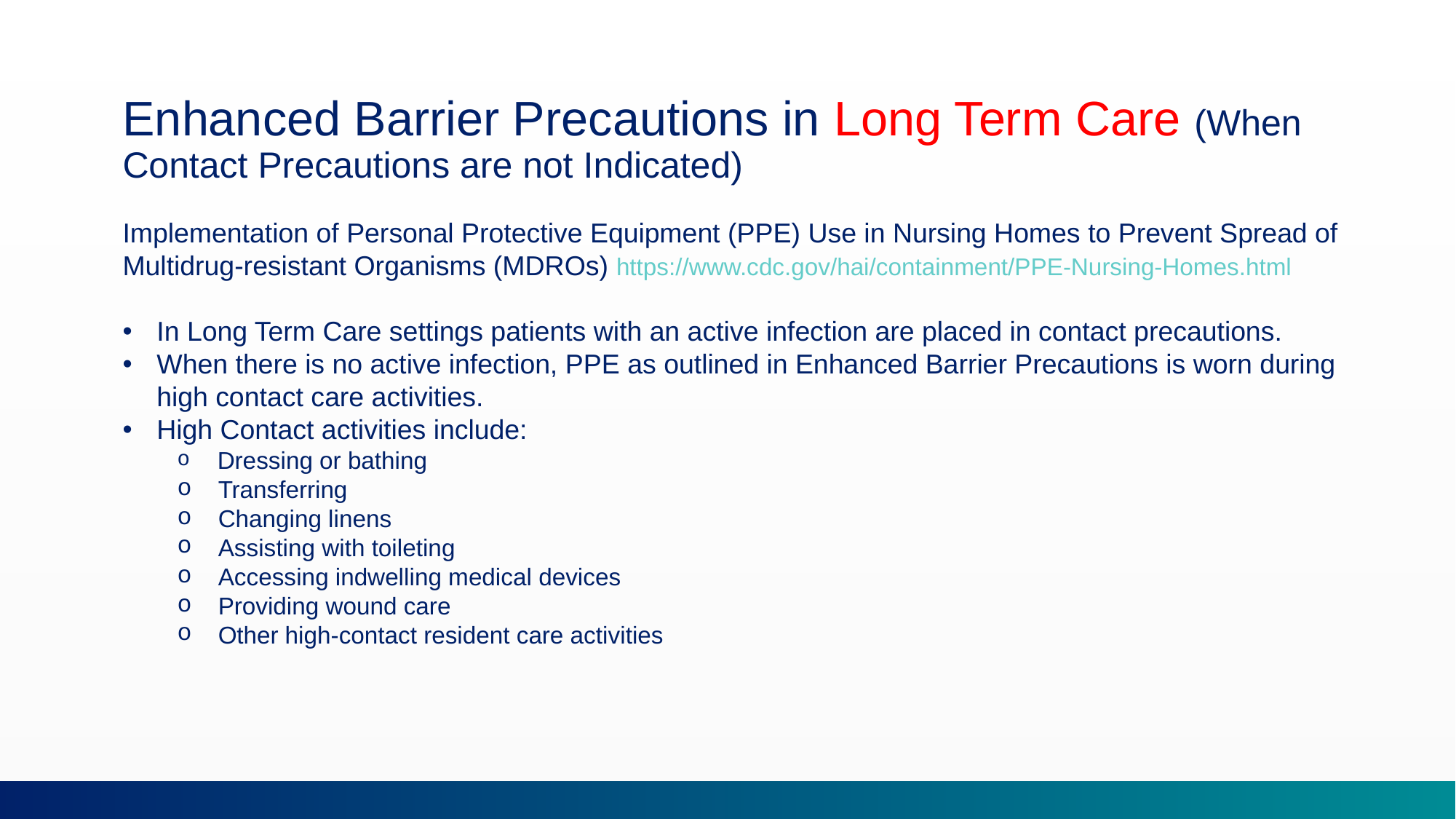

Enhanced Barrier Precautions in Long Term Care (When Contact Precautions are not Indicated)
Implementation of Personal Protective Equipment (PPE) Use in Nursing Homes to Prevent Spread of Multidrug-resistant Organisms (MDROs) https://www.cdc.gov/hai/containment/PPE-Nursing-Homes.html

In Long Term Care settings patients with an active infection are placed in contact precautions.
When there is no active infection, PPE as outlined in Enhanced Barrier Precautions is worn during high contact care activities.
High Contact activities include:
 Dressing or bathing
 Transferring
 Changing linens
 Assisting with toileting
 Accessing indwelling medical devices
 Providing wound care
 Other high-contact resident care activities